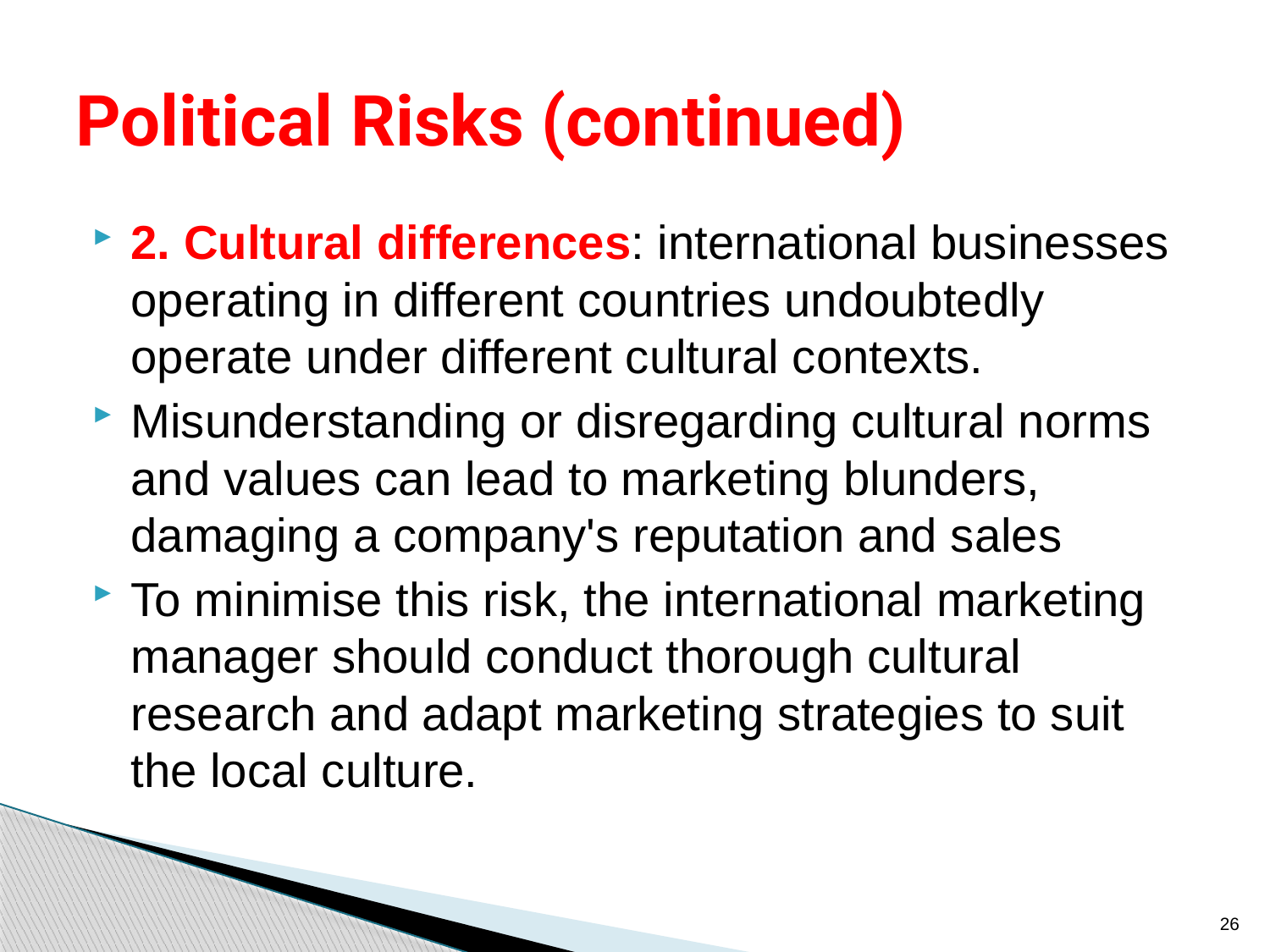

# Political Risks (continued)
2. Cultural differences: international businesses operating in different countries undoubtedly operate under different cultural contexts.
Misunderstanding or disregarding cultural norms and values can lead to marketing blunders, damaging a company's reputation and sales
To minimise this risk, the international marketing manager should conduct thorough cultural research and adapt marketing strategies to suit the local culture.
26